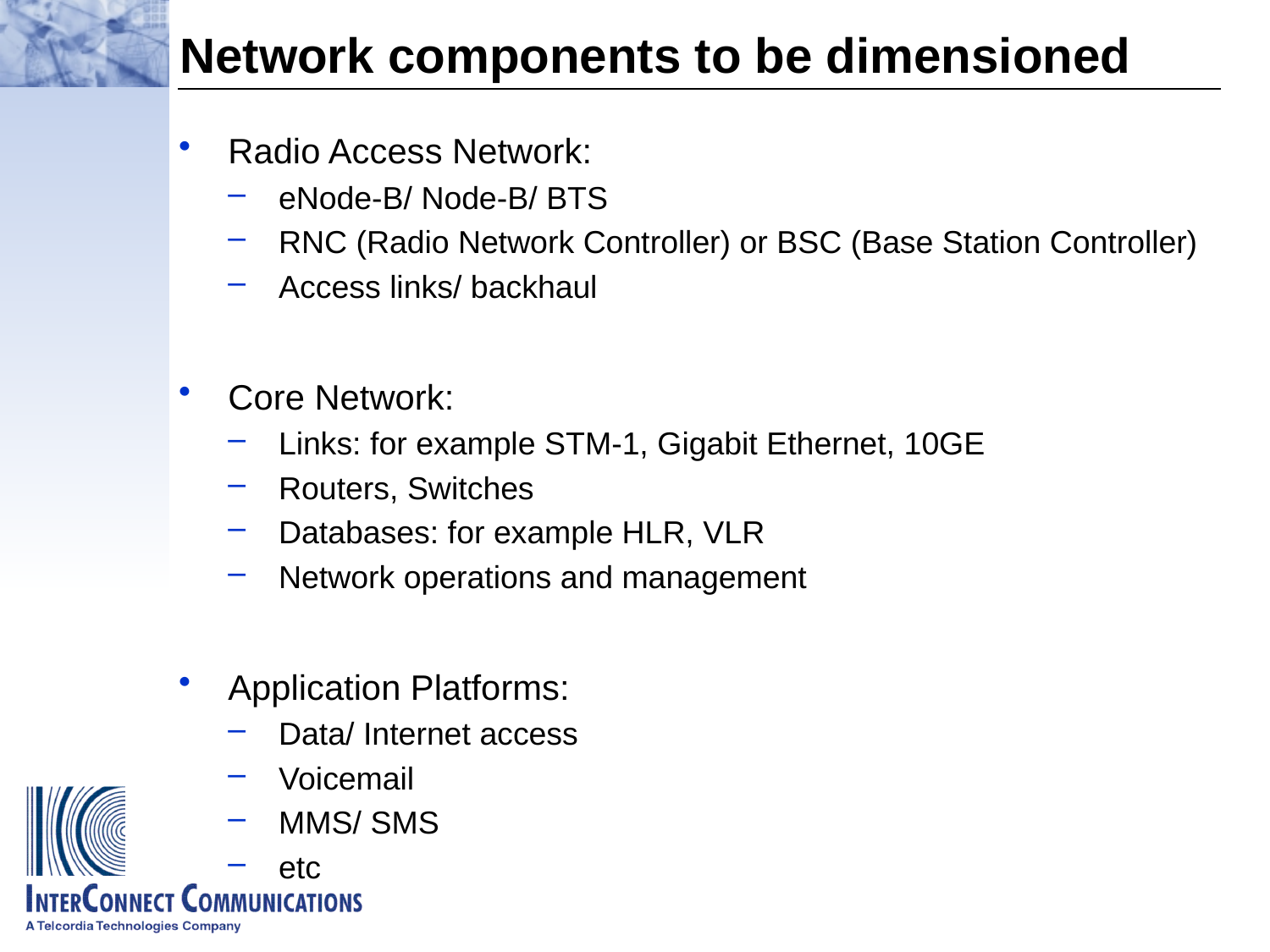

# Network components to be dimensioned
Radio Access Network:
eNode-B/ Node-B/ BTS
RNC (Radio Network Controller) or BSC (Base Station Controller)
Access links/ backhaul

Core Network:
Links: for example STM-1, Gigabit Ethernet, 10GE
Routers, Switches
Databases: for example HLR, VLR
Network operations and management

Application Platforms:
Data/ Internet access
Voicemail
MMS/ SMS
etc